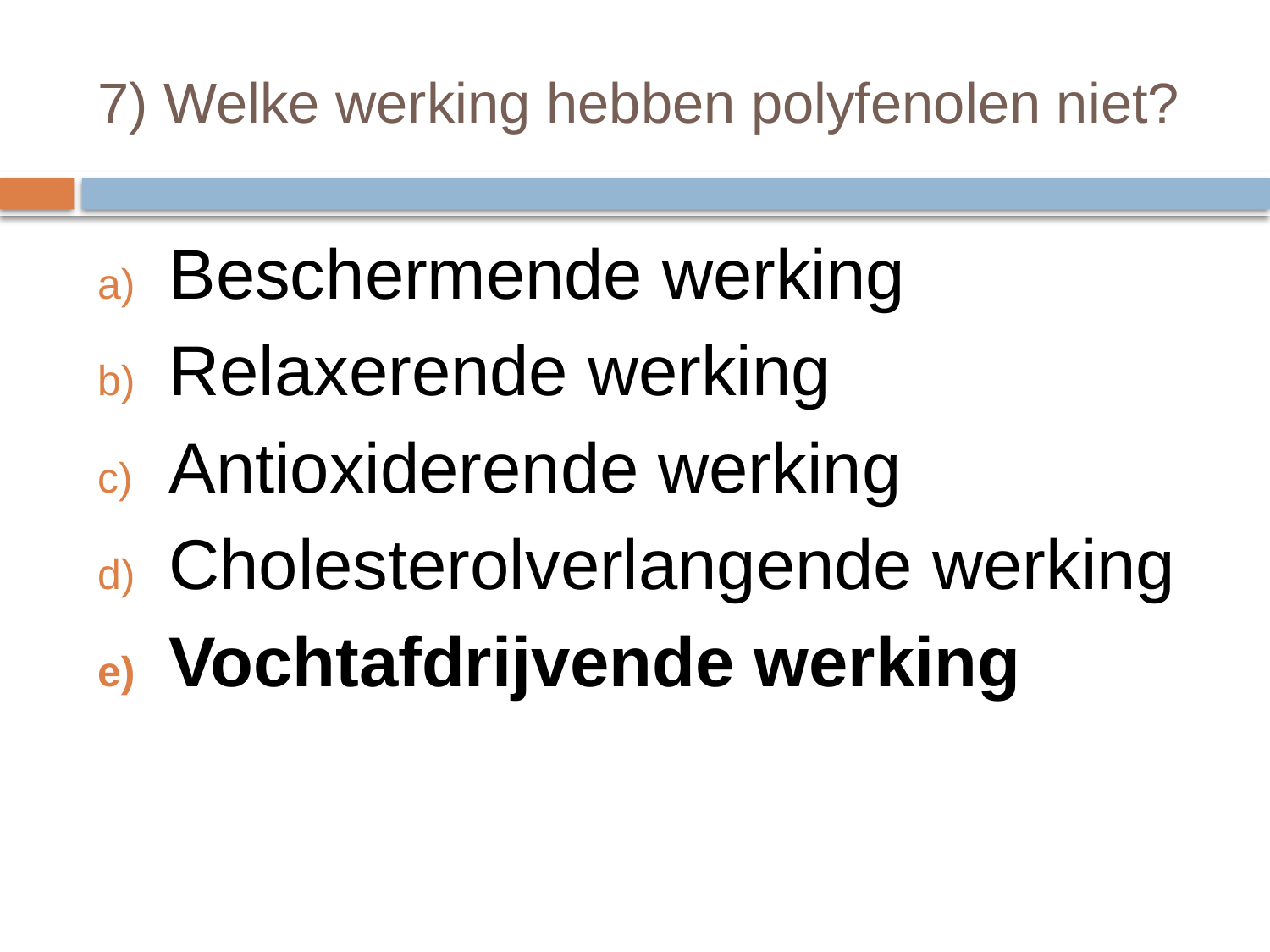

# 7) Welke werking hebben polyfenolen niet?
Beschermende werking
Relaxerende werking
Antioxiderende werking
Cholesterolverlangende werking
Vochtafdrijvende werking